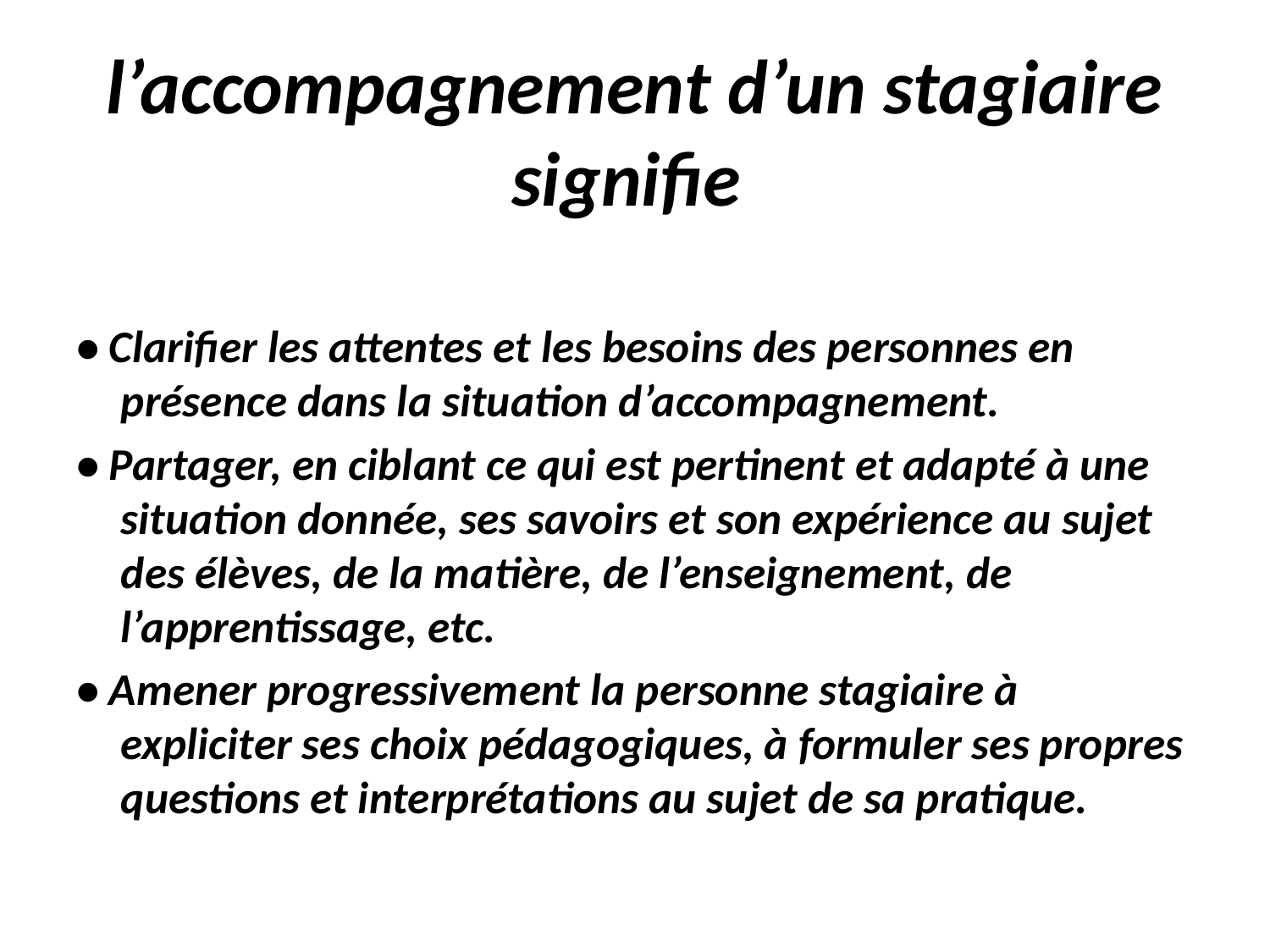

# l’accompagnement d’un stagiaire signifie

• Clarifier les attentes et les besoins des personnes en présence dans la situation d’accompagnement.
• Partager, en ciblant ce qui est pertinent et adapté à une situation donnée, ses savoirs et son expérience au sujet des élèves, de la matière, de l’enseignement, de l’apprentissage, etc.
• Amener progressivement la personne stagiaire à expliciter ses choix pédagogiques, à formuler ses propres questions et interprétations au sujet de sa pratique.